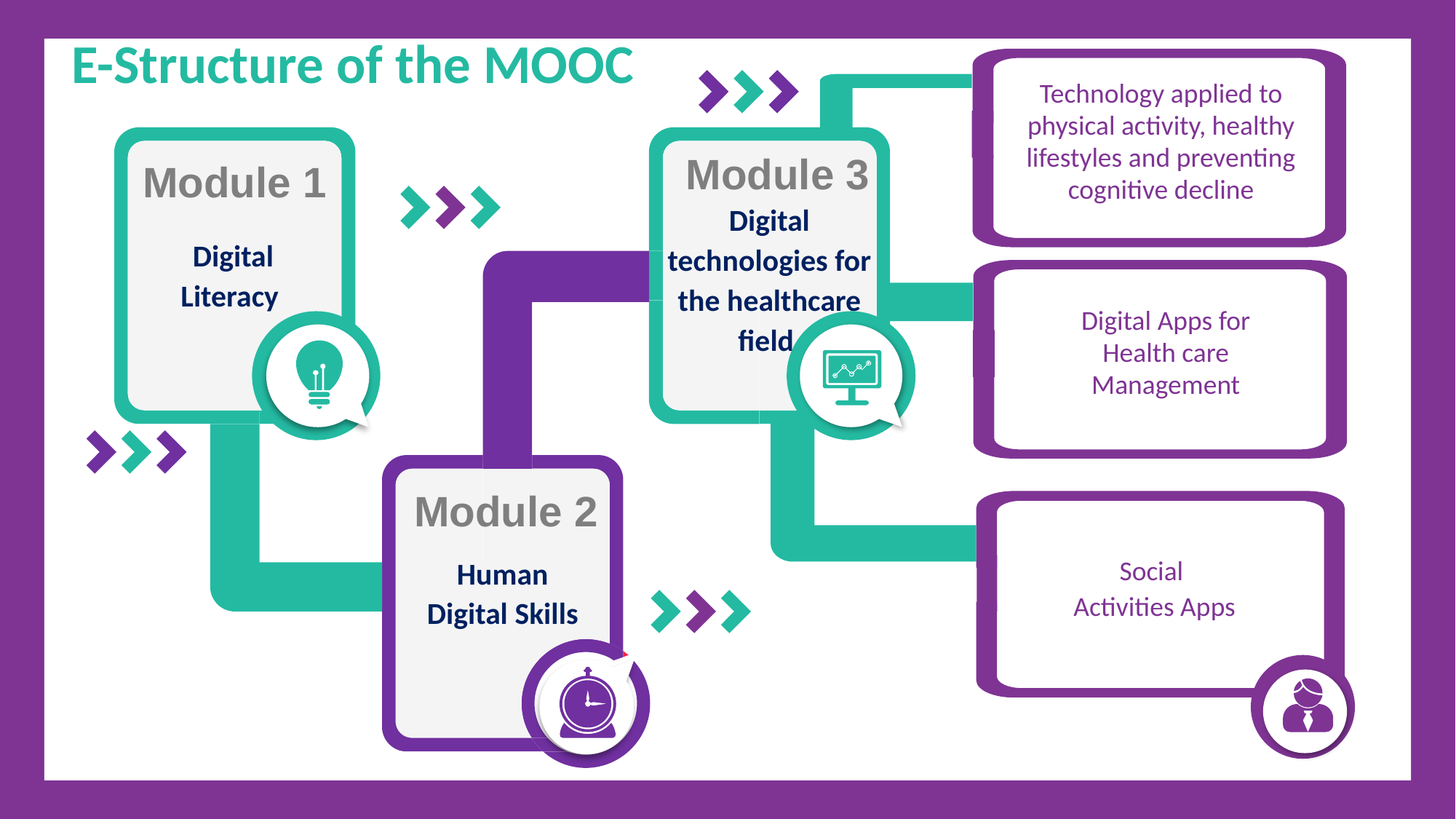

E-Structure of the MOOC

Technology applied to physical activity, healthy lifestyles and preventing cognitive decline

Module 3
Module 1

Digital technologies for the healthcare field
Digital Literacy

Digital Apps for Health care Management

Module 2
Social
Activities Apps
Human Digital Skills